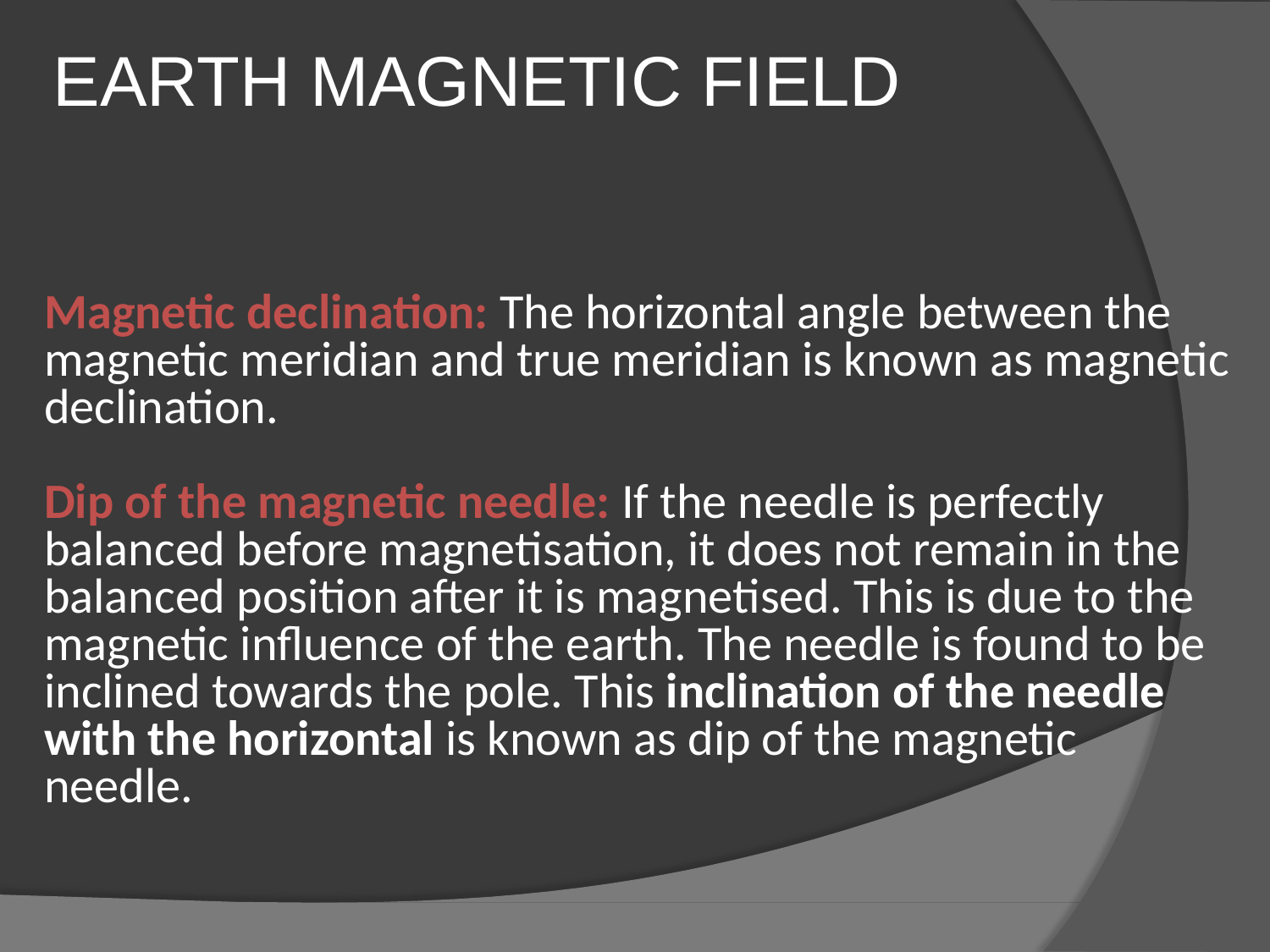

# EARTH MAGNETIC FIELD
Magnetic declination: The horizontal angle between the magnetic meridian and true meridian is known as magnetic declination.

Dip of the magnetic needle: If the needle is perfectly balanced before magnetisation, it does not remain in the balanced position after it is magnetised. This is due to the magnetic influence of the earth. The needle is found to be inclined towards the pole. This inclination of the needle with the horizontal is known as dip of the magnetic needle.